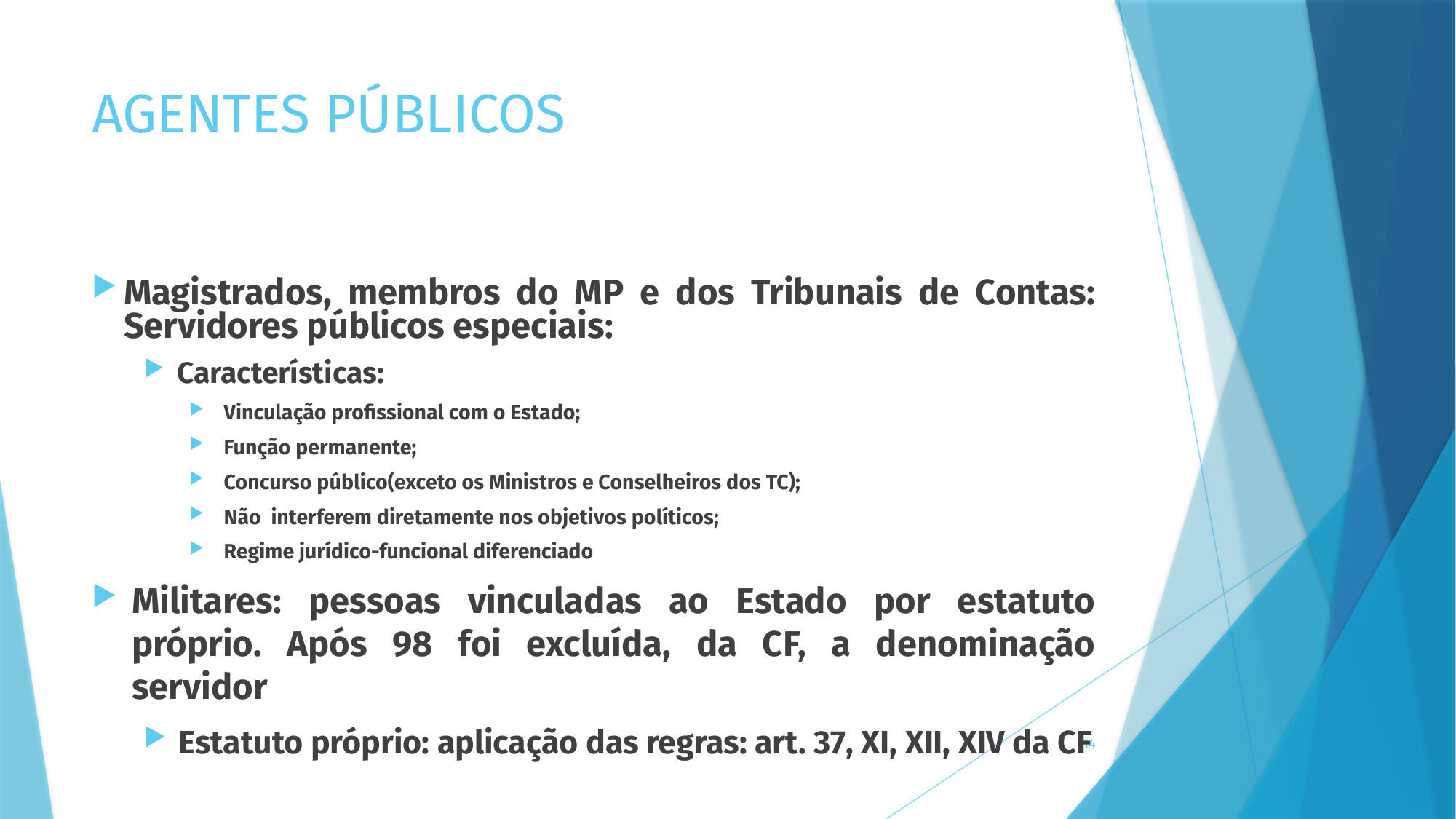

# AGENTES PÚBLICOS
Magistrados, membros do MP e dos Tribunais de Contas: Servidores públicos especiais:
Características:
Vinculação profissional com o Estado;
Função permanente;
Concurso público(exceto os Ministros e Conselheiros dos TC);
Não  interferem diretamente nos objetivos políticos;
Regime jurídico-funcional diferenciado
Militares: pessoas vinculadas ao Estado por estatuto próprio. Após 98 foi excluída, da CF, a denominação servidor
Estatuto próprio: aplicação das regras: art. 37, XI, XII, XIV da CF

14